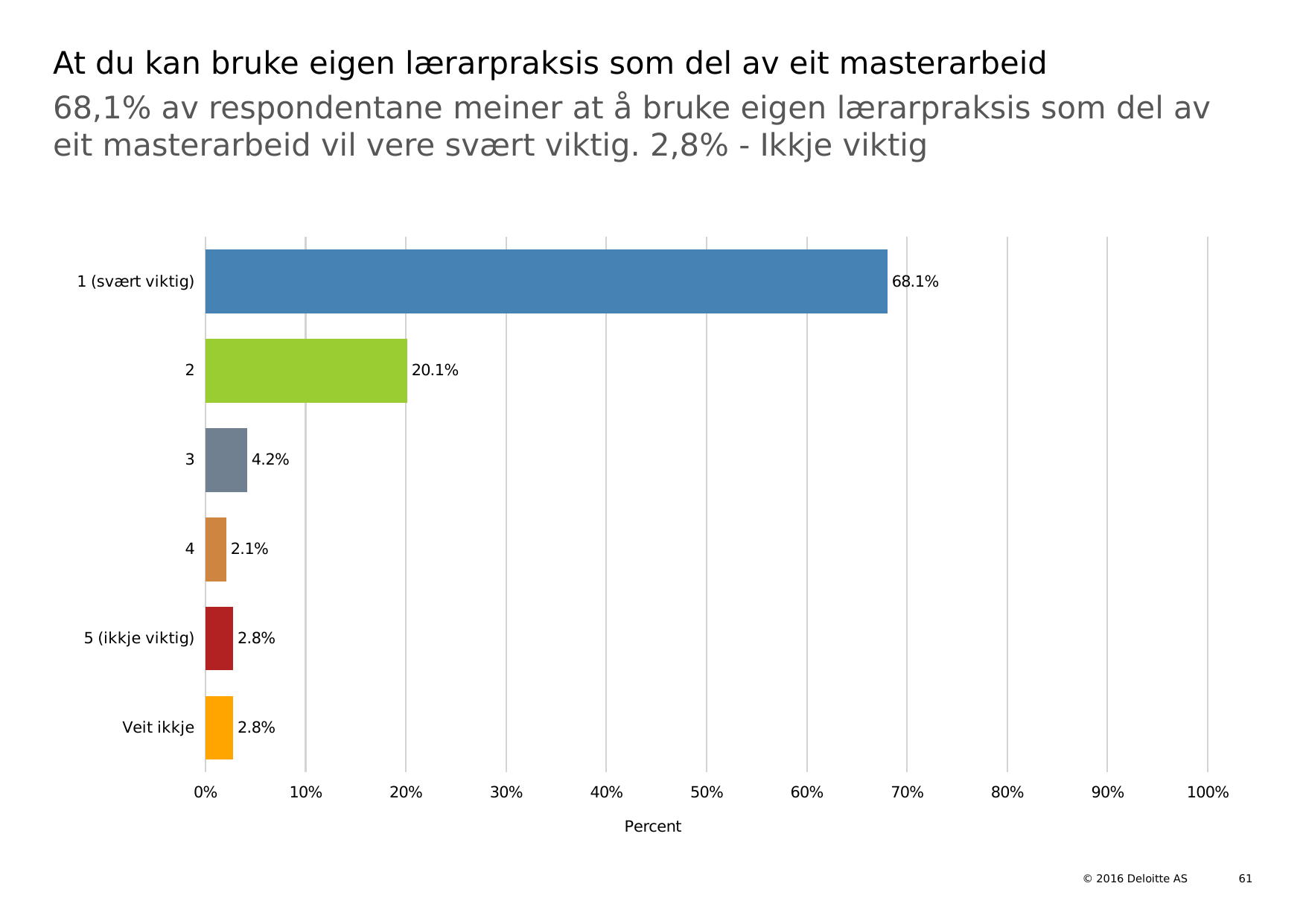

# At du kan bruke eigen lærarpraksis som del av eit masterarbeid
68,1% av respondentane meiner at å bruke eigen lærarpraksis som del av eit masterarbeid vil vere svært viktig. 2,8% - Ikkje viktig

### Chart

| Category | At du kan bruke eigen lærarpraksis som del av eit masterarbeid |
|---|---|
| 1 (svært viktig) | 0.6805555555555556 |
| 2 | 0.2013888888888889 |
| 3 | 0.041666666666666664 |
| 4 | 0.020833333333333332 |
| 5 (ikkje viktig) | 0.027777777777777776 |
| Veit ikkje | 0.027777777777777776 |